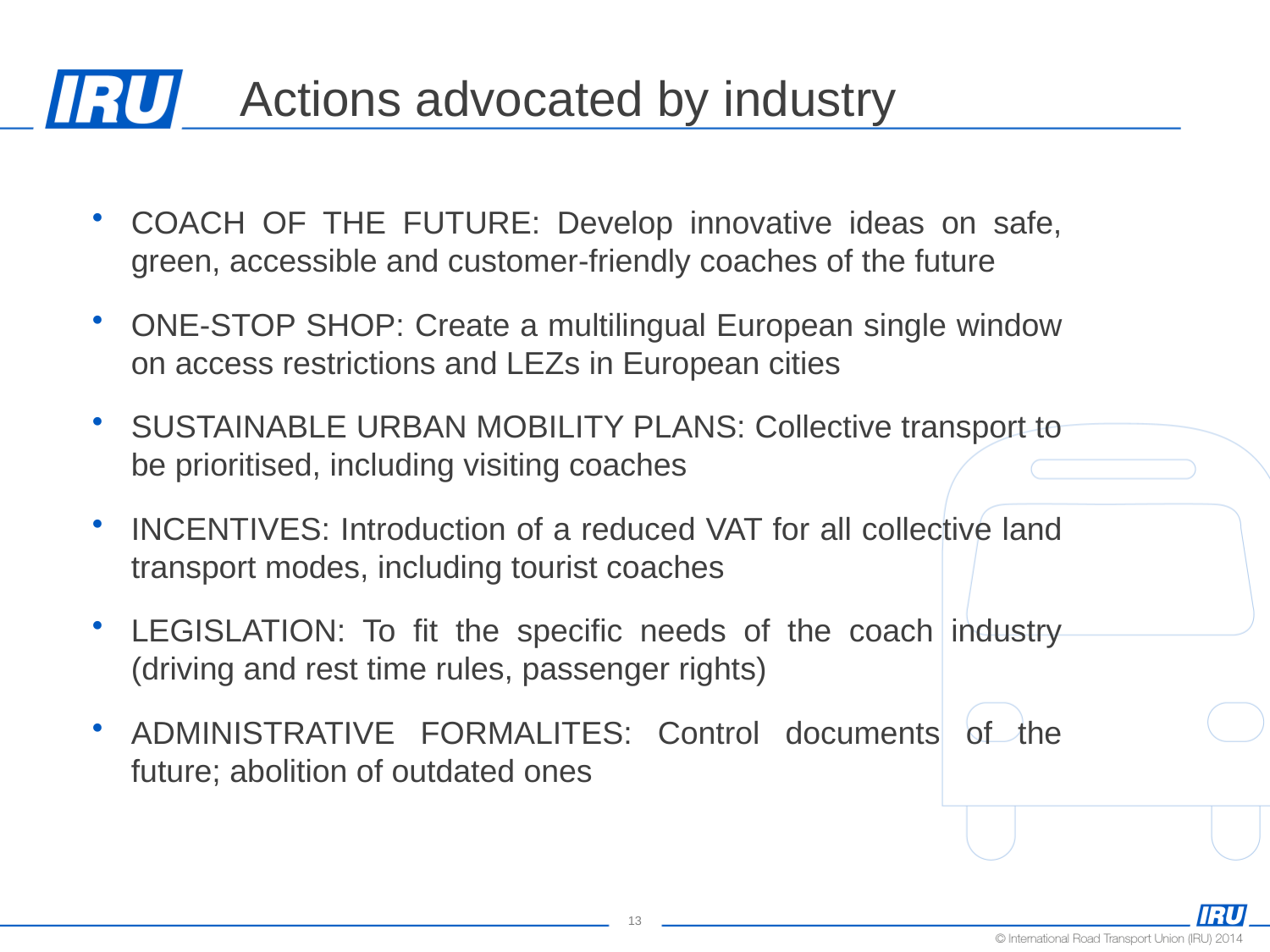

# Actions advocated by industry
COACH OF THE FUTURE: Develop innovative ideas on safe, green, accessible and customer-friendly coaches of the future
ONE-STOP SHOP: Create a multilingual European single window on access restrictions and LEZs in European cities
SUSTAINABLE URBAN MOBILITY PLANS: Collective transport to be prioritised, including visiting coaches
INCENTIVES: Introduction of a reduced VAT for all collective land transport modes, including tourist coaches
LEGISLATION: To fit the specific needs of the coach industry (driving and rest time rules, passenger rights)
ADMINISTRATIVE FORMALITES: Control documents of the future; abolition of outdated ones